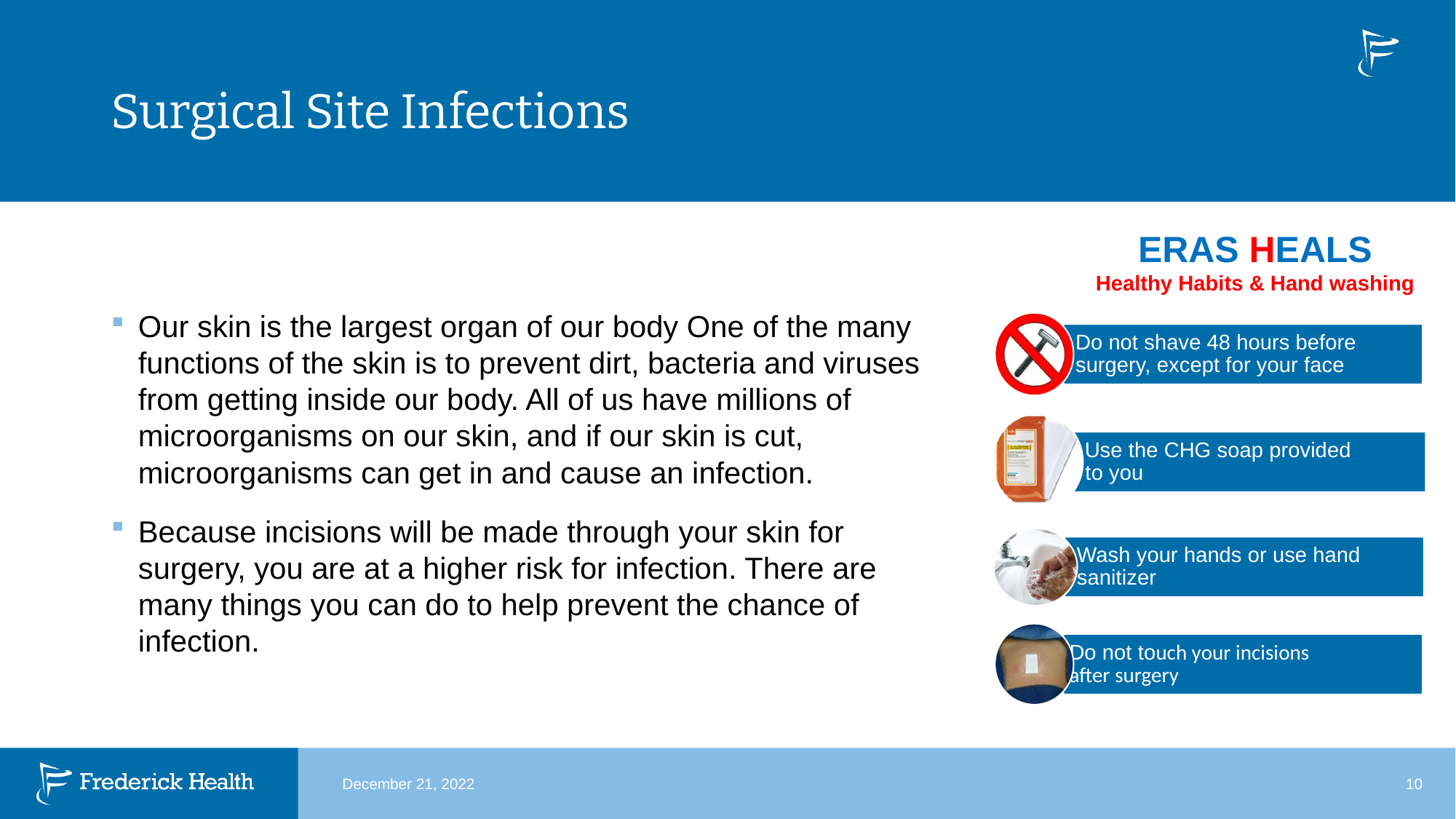

# Surgical Site Infections
ERAS HEALS
Healthy Habits & Hand washing
Our skin is the largest organ of our body One of the many functions of the skin is to prevent dirt, bacteria and viruses from getting inside our body. All of us have millions of microorganisms on our skin, and if our skin is cut, microorganisms can get in and cause an infection.
Because incisions will be made through your skin for surgery, you are at a higher risk for infection. There are many things you can do to help prevent the chance of infection.

Do not shave 48 hours before surgery, except for your face
 Use the CHG soap provided
to you
Wash your hands or use hand sanitizer
Do not touch your incisions
after surgery